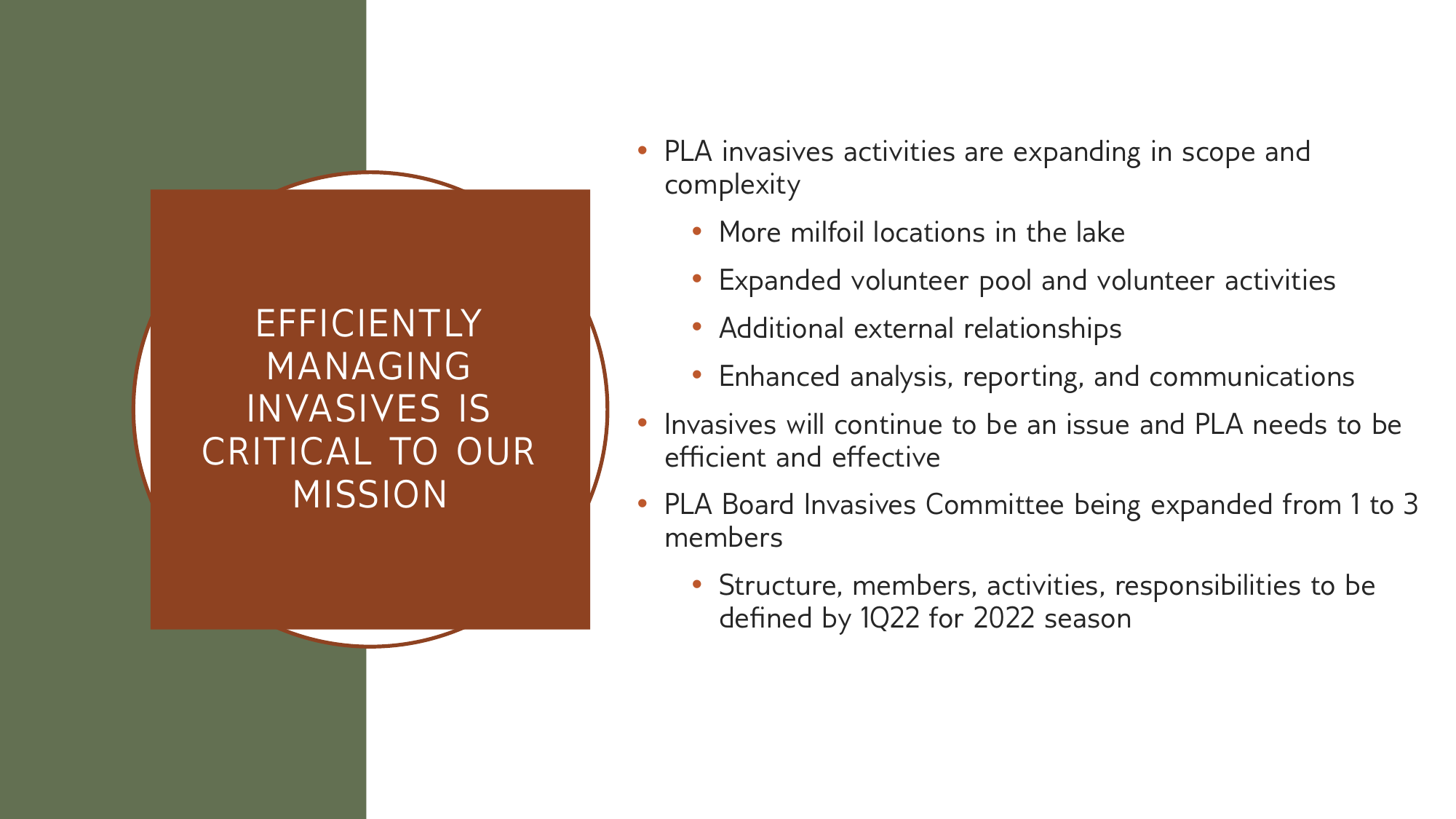

PLA invasives activities are expanding in scope and complexity
More milfoil locations in the lake
Expanded volunteer pool and volunteer activities
Additional external relationships
Enhanced analysis, reporting, and communications
Invasives will continue to be an issue and PLA needs to be efficient and effective
PLA Board Invasives Committee being expanded from 1 to 3 members
Structure, members, activities, responsibilities to be defined by 1Q22 for 2022 season

# Efficiently managing Invasives is critical to our mission